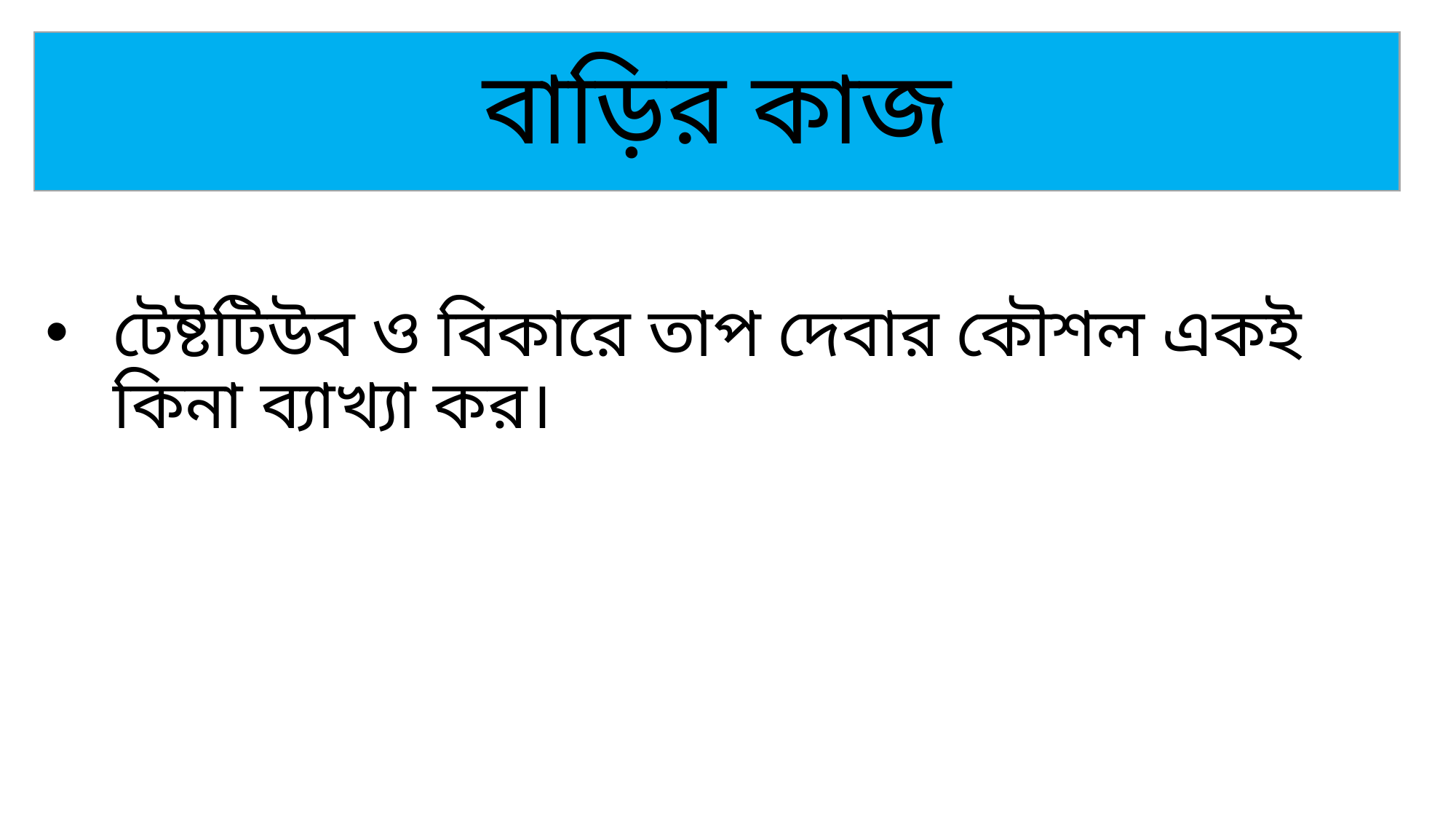

# বাড়ির কাজ
টেষ্টটিউব ও বিকারে তাপ দেবার কৌশল একই কিনা ব্যাখ্যা কর।